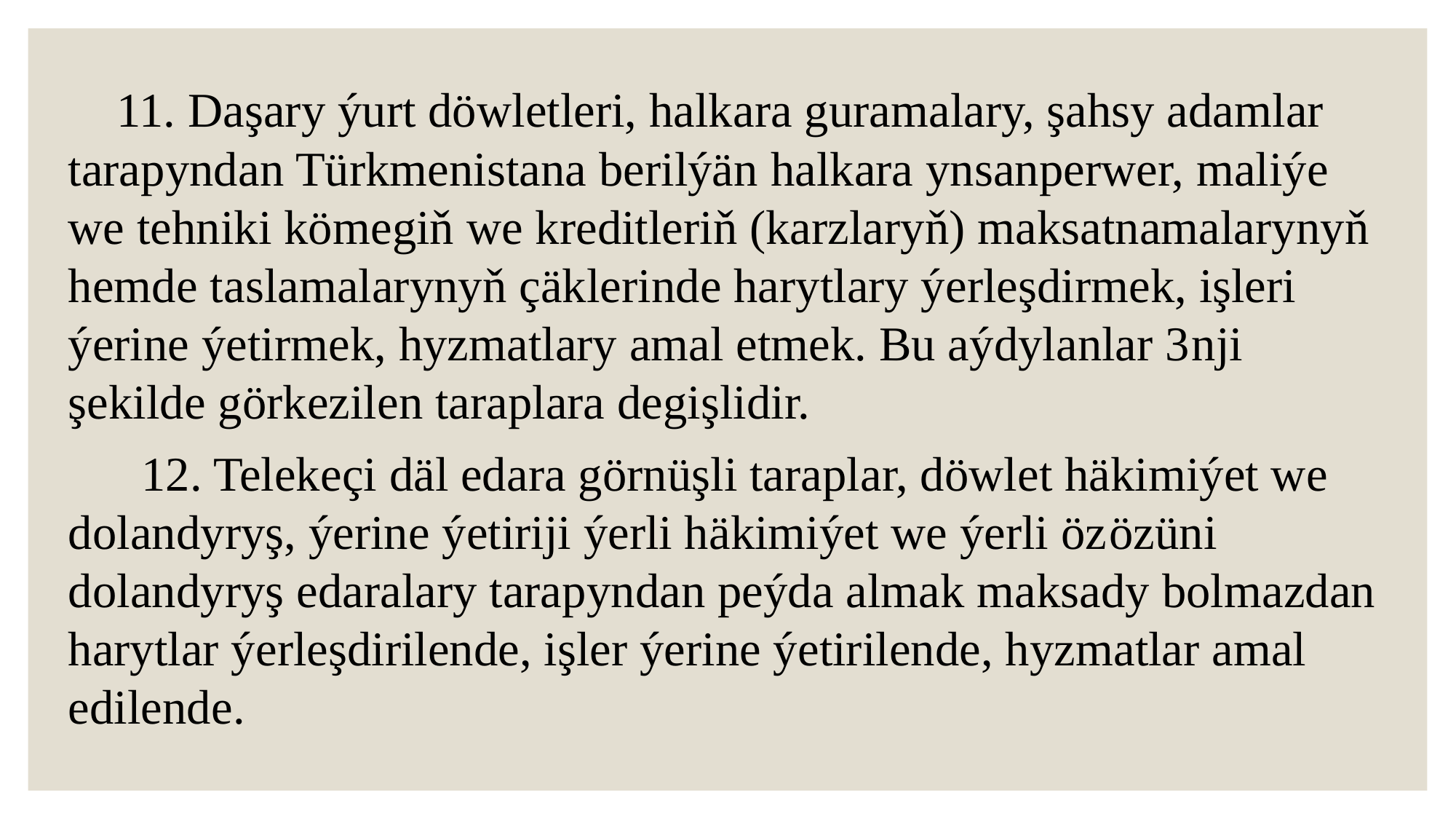

11. Daşary ýurt döwletleri, halkara guramalary, şahsy adamlar tarapyndan Türkmenistana berilýän halkara ynsanperwer, maliýe we tehniki kömegiň we kreditleriň (karzlaryň) maksatnamalarynyň hem­de taslamalarynyň çäklerinde harytlary ýerleşdirmek, işleri ýerine ýetirmek, hyzmatlary amal etmek. Bu aýdylanlar 3­nji şekilde görkezilen taraplara degişlidir.
      12. Telekeçi däl edara görnüşli taraplar, döwlet häkimiýet we dolandyryş, ýerine ýetiriji ýerli häkimiýet we ýerli öz­özüni dolandyryş edaralary tarapyndan peýda almak maksady bolmazdan harytlar ýerleşdirilende, işler ýerine ýetirilende, hyzmatlar amal edilende.